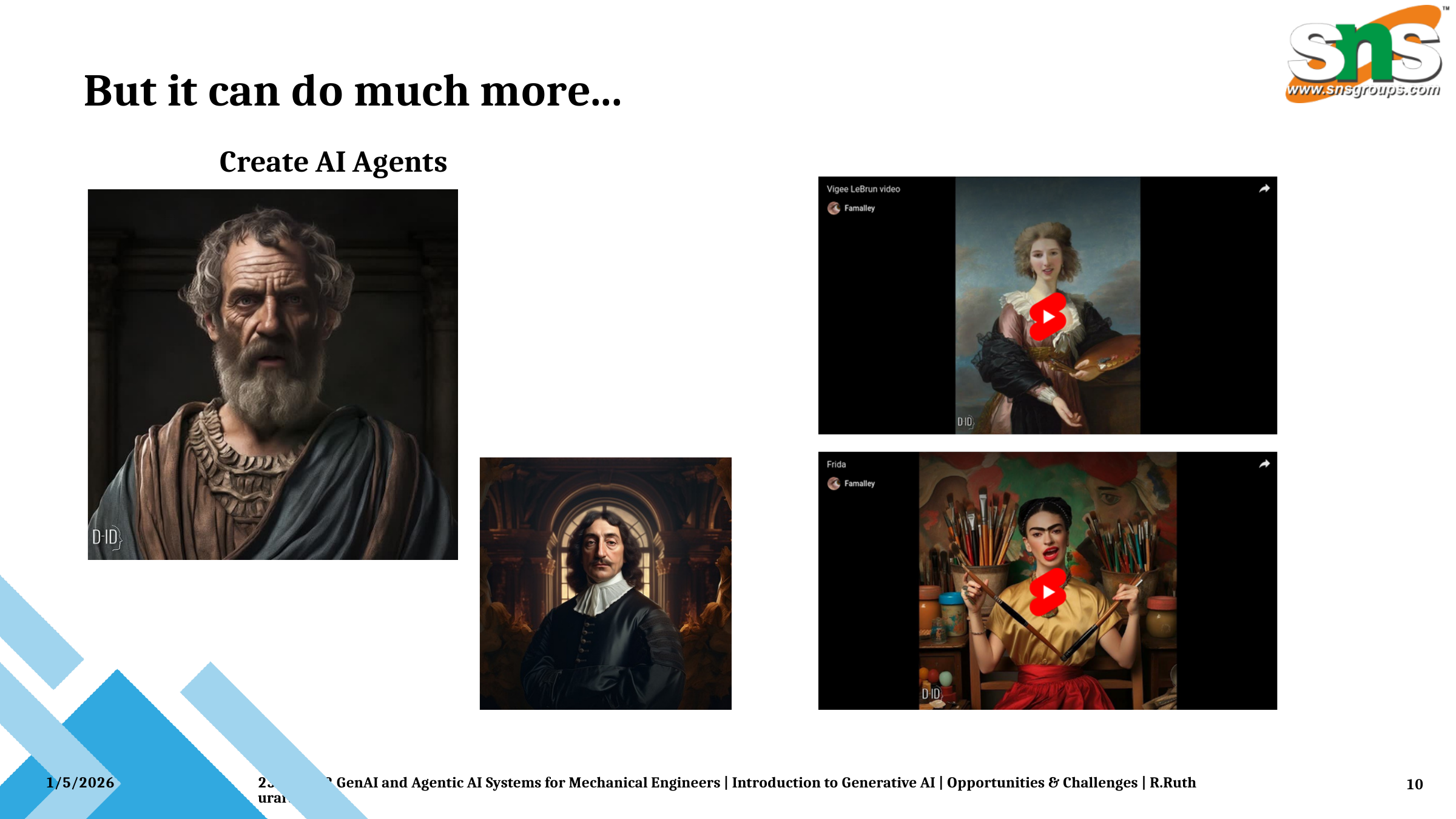

But it can do much more...

Create AI Agents

1/5/2026
23ADB302 GenAI and Agentic AI Systems for Mechanical Engineers | Introduction to Generative AI | Opportunities & Challenges | R.Ruthuraraj
10